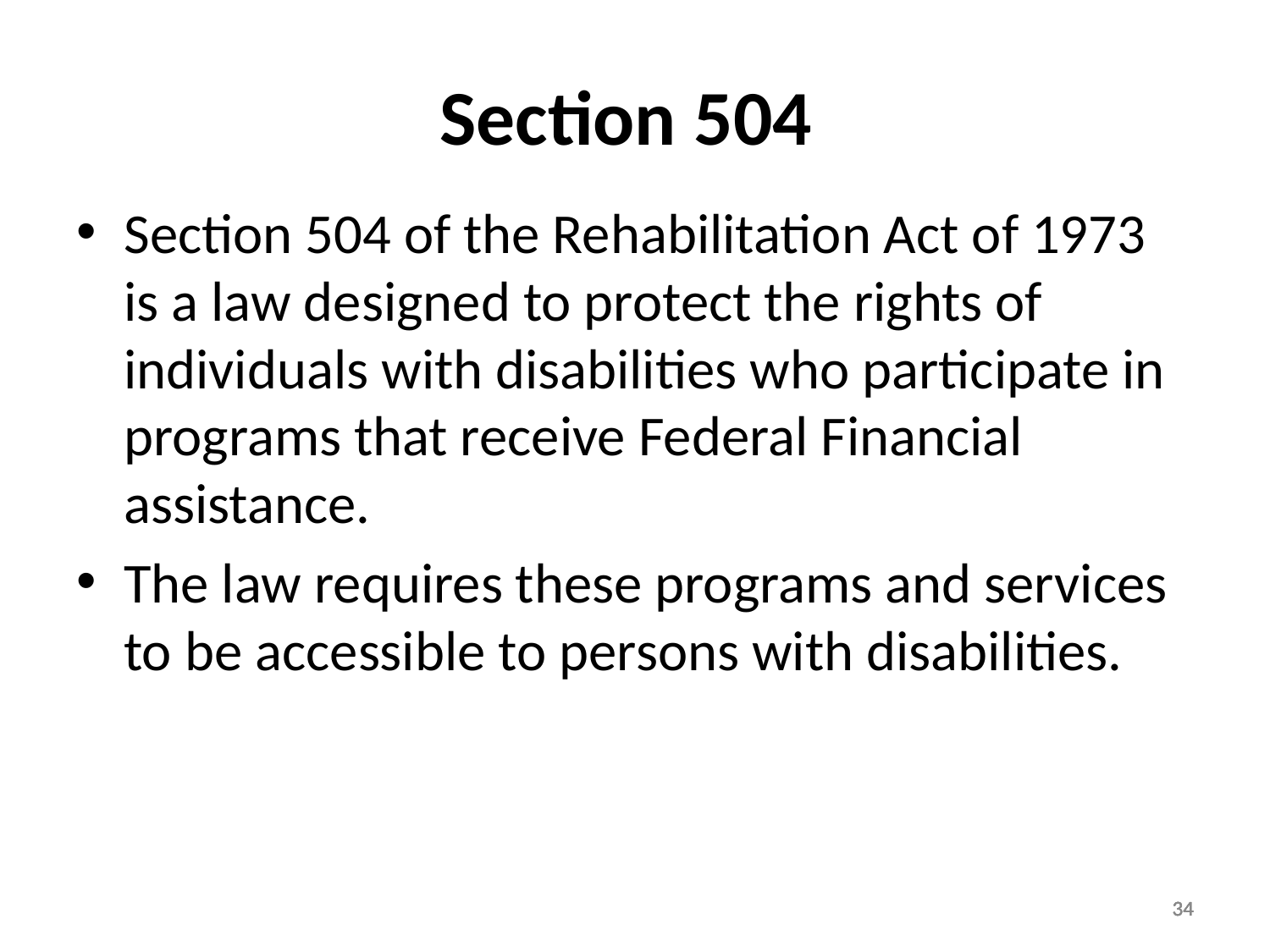

# Section 504
Section 504 of the Rehabilitation Act of 1973 is a law designed to protect the rights of individuals with disabilities who participate in programs that receive Federal Financial assistance.
The law requires these programs and services to be accessible to persons with disabilities.
34
34
34
34
34